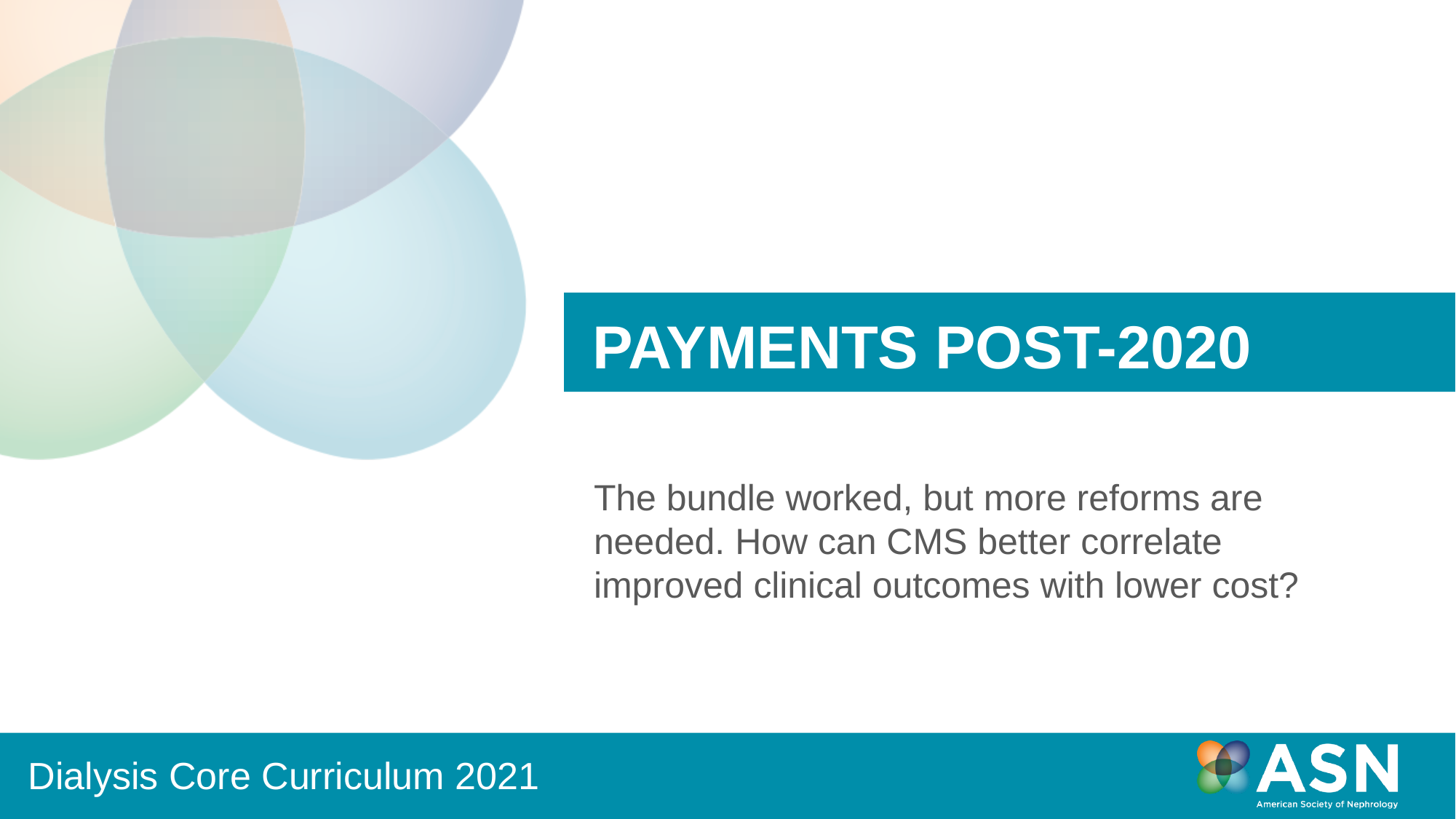

Payments post-2020
The bundle worked, but more reforms are needed. How can CMS better correlate improved clinical outcomes with lower cost?
Dialysis Core Curriculum 2021